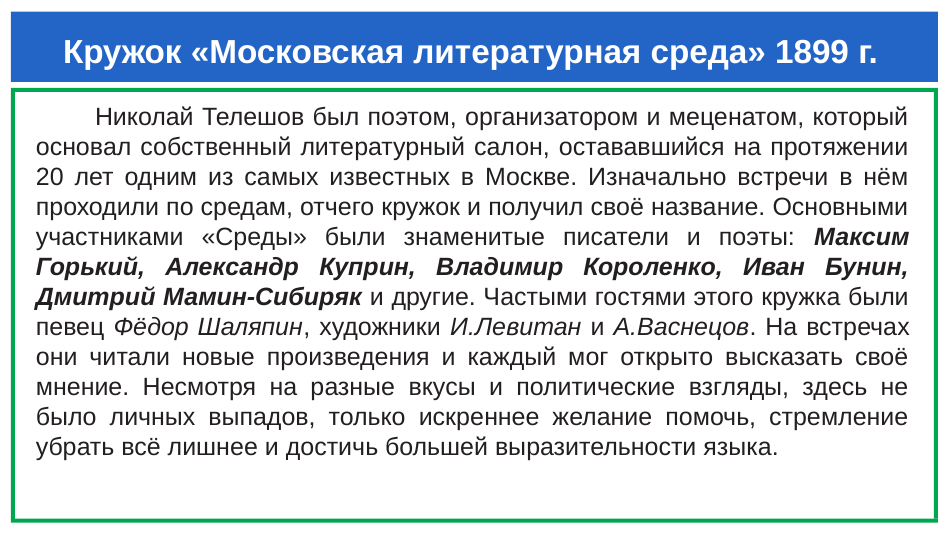

# Кружок «Московская литературная среда» 1899 г.
Николай Телешов был поэтом, организатором и меценатом, который основал собственный литературный салон, остававшийся на протяжении 20 лет одним из самых известных в Москве. Изначально встречи в нём проходили по средам, отчего кружок и получил своё название. Основными участниками «Среды» были знаменитые писатели и поэты: Максим Горький, Александр Куприн, Владимир Короленко, Иван Бунин, Дмитрий Мамин-Сибиряк и другие. Частыми гостями этого кружка были певец Фёдор Шаляпин, художники И.Левитан и А.Васнецов. На встречах они читали новые произведения и каждый мог открыто высказать своё мнение. Несмотря на разные вкусы и политические взгляды, здесь не было личных выпадов, только искреннее желание помочь, стремление убрать всё лишнее и достичь большей выразительности языка.